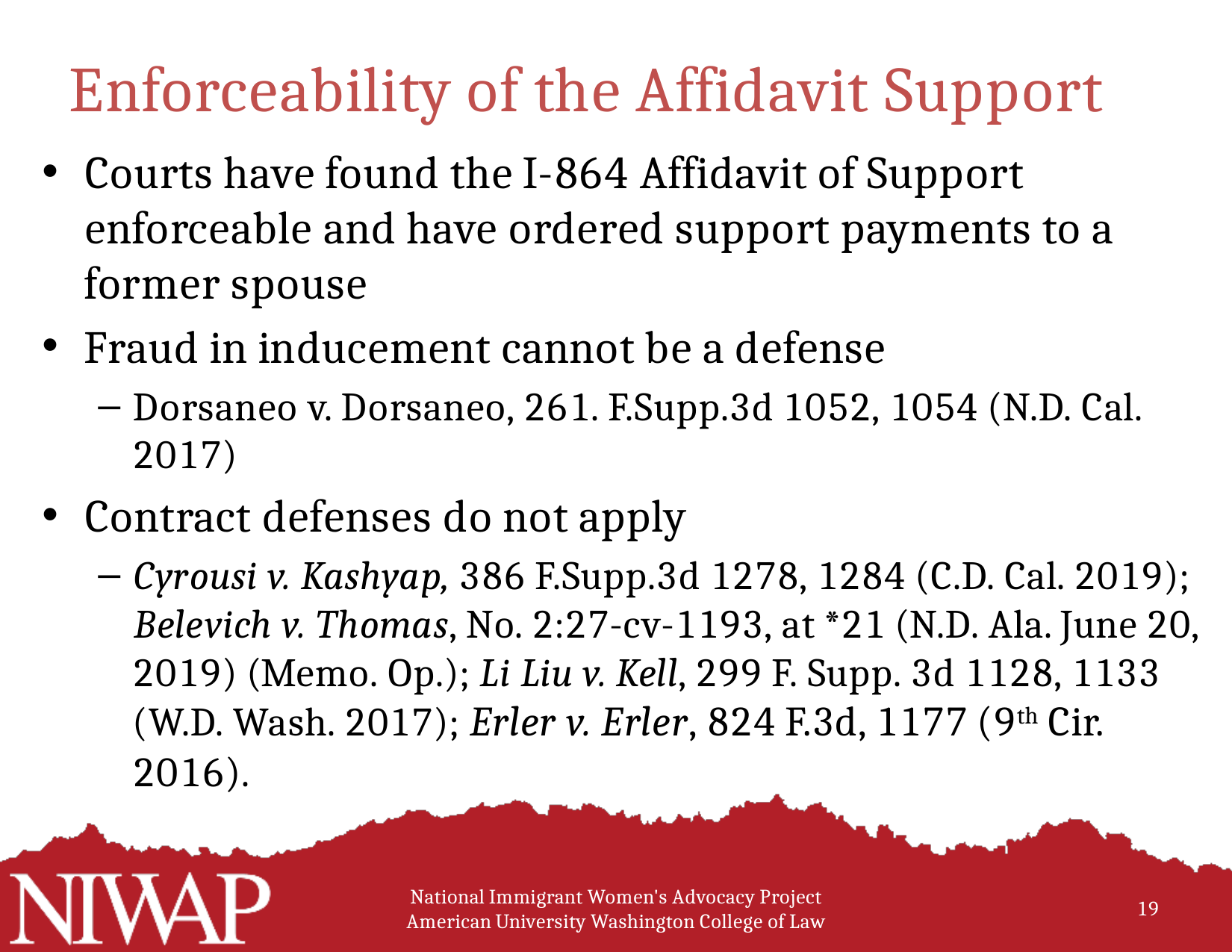

# Enforceability of the Affidavit Support
Courts have found the I-864 Affidavit of Support enforceable and have ordered support payments to a former spouse
Fraud in inducement cannot be a defense
Dorsaneo v. Dorsaneo, 261. F.Supp.3d 1052, 1054 (N.D. Cal. 2017)
Contract defenses do not apply
Cyrousi v. Kashyap, 386 F.Supp.3d 1278, 1284 (C.D. Cal. 2019); Belevich v. Thomas, No. 2:27-cv-1193, at *21 (N.D. Ala. June 20, 2019) (Memo. Op.); Li Liu v. Kell, 299 F. Supp. 3d 1128, 1133 (W.D. Wash. 2017); Erler v. Erler, 824 F.3d, 1177 (9th Cir. 2016).

National Immigrant Women's Advocacy Project American University Washington College of Law
19